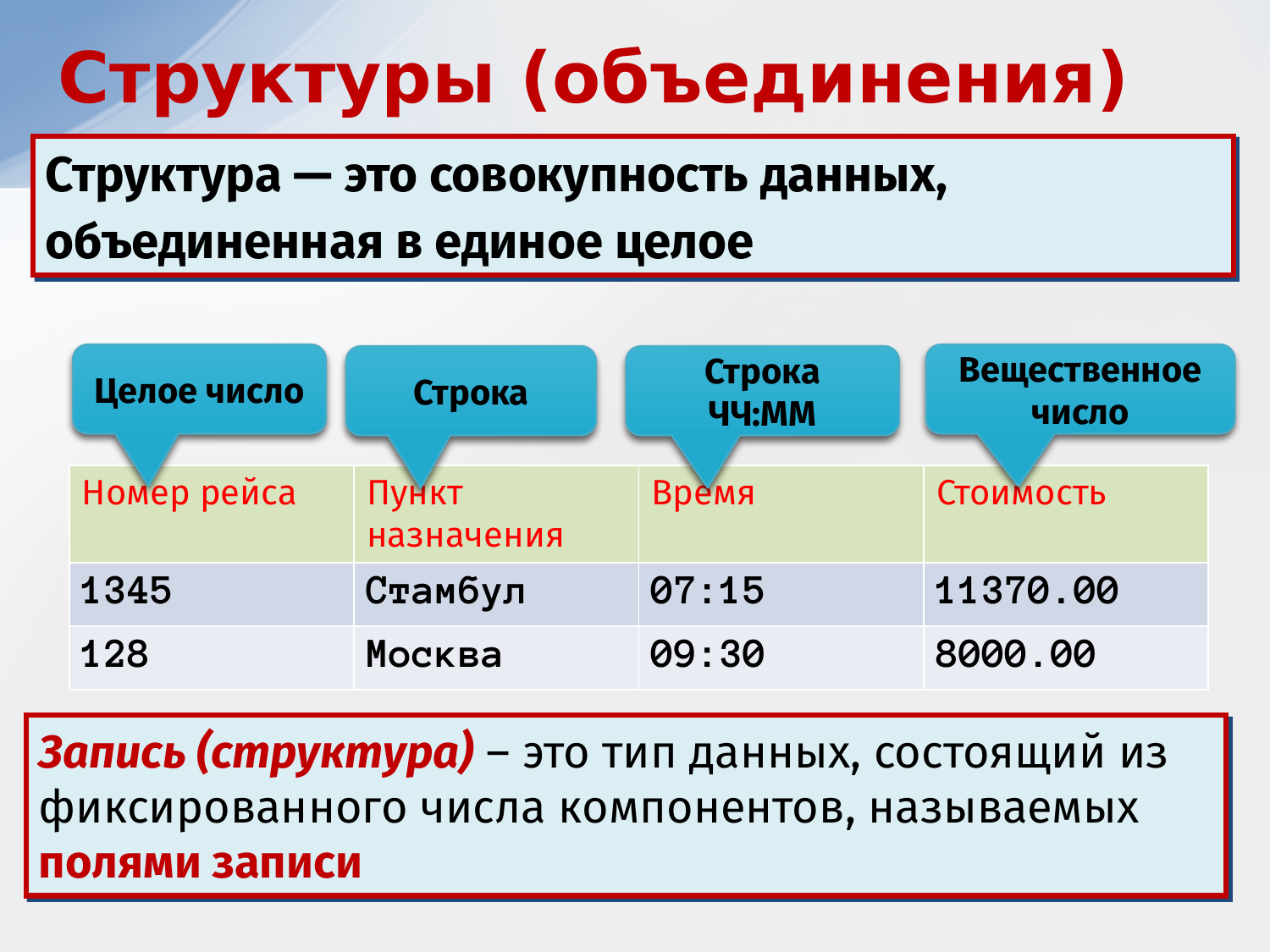

Структуры (объединения)
Структура — это совокупность данных,
объединенная в единое целое
Вещественное число
Целое число
Строка
Строка
ЧЧ:ММ
| Номер рейса | Пункт назначения | Время | Стоимость |
| --- | --- | --- | --- |
| 1345 | Стамбул | 07:15 | 11370.00 |
| 128 | Москва | 09:30 | 8000.00 |
Запись (структура) – это тип данных, состоящий из фиксированного числа компонентов, называемых полями записи